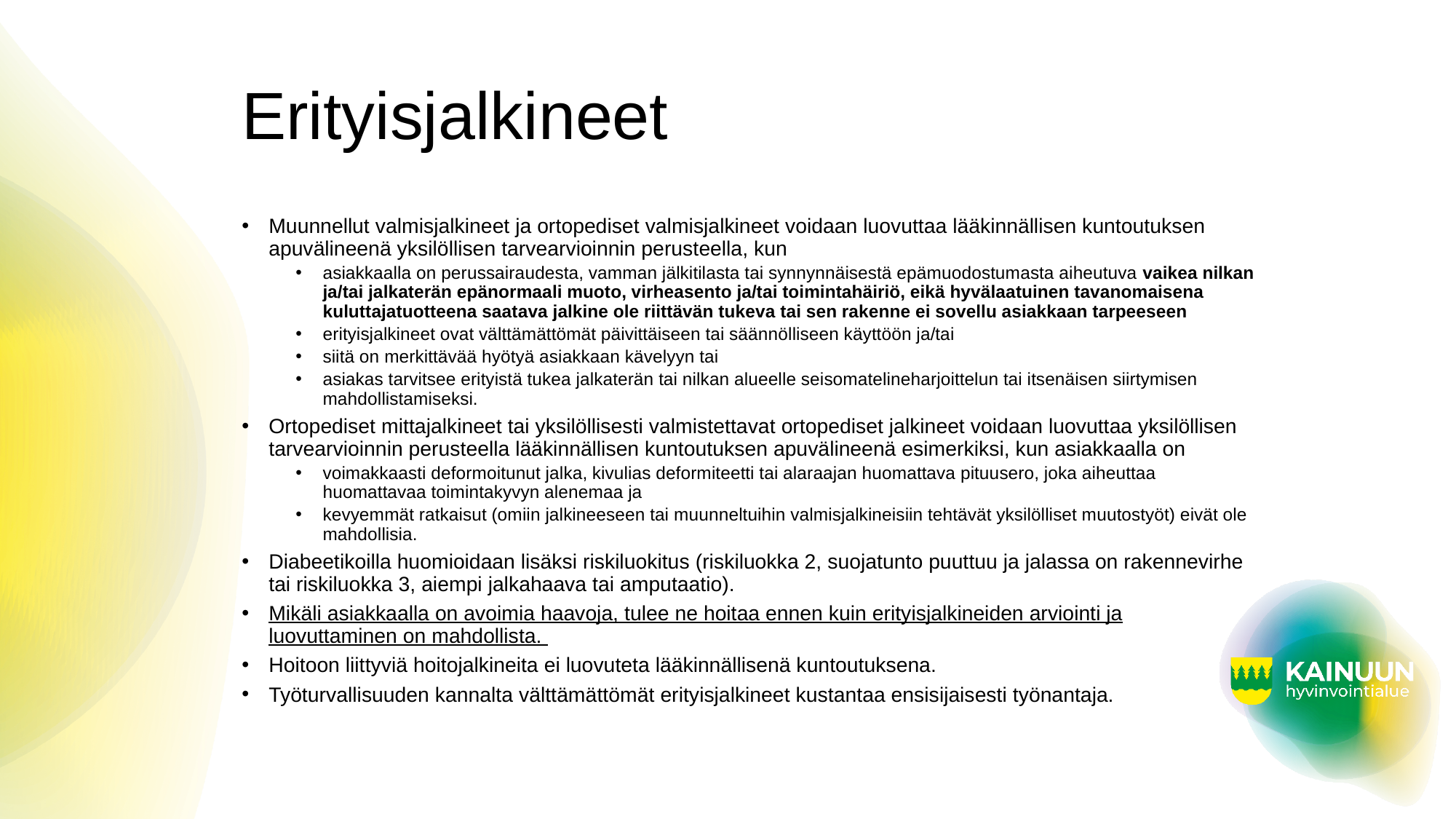

# Erityisjalkineet
Muunnellut valmisjalkineet ja ortopediset valmisjalkineet voidaan luovuttaa lääkinnällisen kuntoutuksen apuvälineenä yksilöllisen tarvearvioinnin perusteella, kun
asiakkaalla on perussairaudesta, vamman jälkitilasta tai synnynnäisestä epämuodostumasta aiheutuva vaikea nilkan ja/tai jalkaterän epänormaali muoto, virheasento ja/tai toimintahäiriö, eikä hyvälaatuinen tavanomaisena kuluttajatuotteena saatava jalkine ole riittävän tukeva tai sen rakenne ei sovellu asiakkaan tarpeeseen
erityisjalkineet ovat välttämättömät päivittäiseen tai säännölliseen käyttöön ja/tai
siitä on merkittävää hyötyä asiakkaan kävelyyn tai
asiakas tarvitsee erityistä tukea jalkaterän tai nilkan alueelle seisomatelineharjoittelun tai itsenäisen siirtymisen mahdollistamiseksi.
Ortopediset mittajalkineet tai yksilöllisesti valmistettavat ortopediset jalkineet voidaan luovuttaa yksilöllisen tarvearvioinnin perusteella lääkinnällisen kuntoutuksen apuvälineenä esimerkiksi, kun asiakkaalla on
voimakkaasti deformoitunut jalka, kivulias deformiteetti tai alaraajan huomattava pituusero, joka aiheuttaa huomattavaa toimintakyvyn alenemaa ja
kevyemmät ratkaisut (omiin jalkineeseen tai muunneltuihin valmisjalkineisiin tehtävät yksilölliset muutostyöt) eivät ole mahdollisia.
Diabeetikoilla huomioidaan lisäksi riskiluokitus (riskiluokka 2, suojatunto puuttuu ja jalassa on rakennevirhe tai riskiluokka 3, aiempi jalkahaava tai amputaatio).
Mikäli asiakkaalla on avoimia haavoja, tulee ne hoitaa ennen kuin erityisjalkineiden arviointi ja luovuttaminen on mahdollista.
Hoitoon liittyviä hoitojalkineita ei luovuteta lääkinnällisenä kuntoutuksena.
Työturvallisuuden kannalta välttämättömät erityisjalkineet kustantaa ensisijaisesti työnantaja.